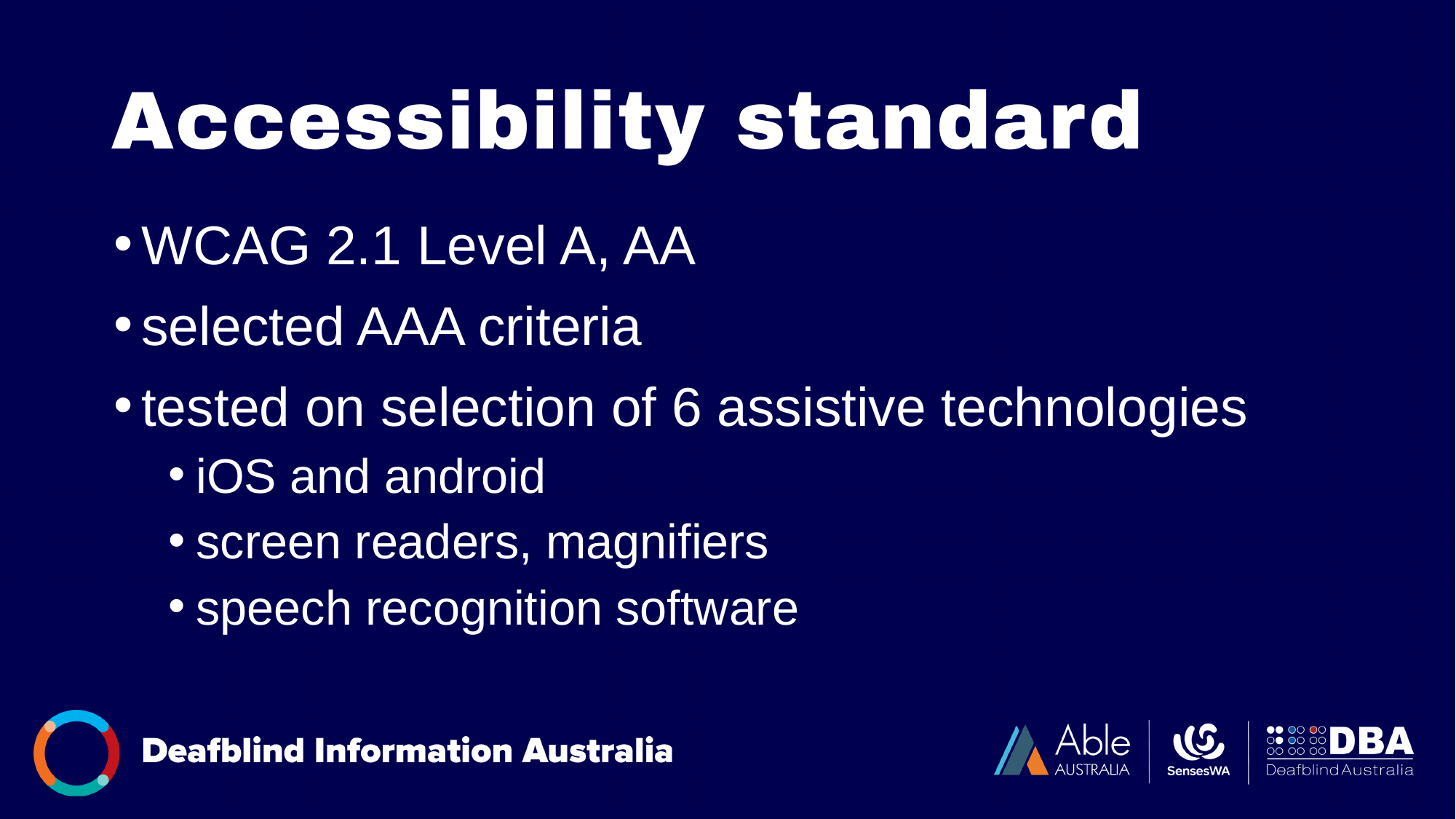

# Accessibility standard
WCAG 2.1 Level A, AA
selected AAA criteria
tested on selection of 6 assistive technologies
iOS and android
screen readers, magnifiers
speech recognition software